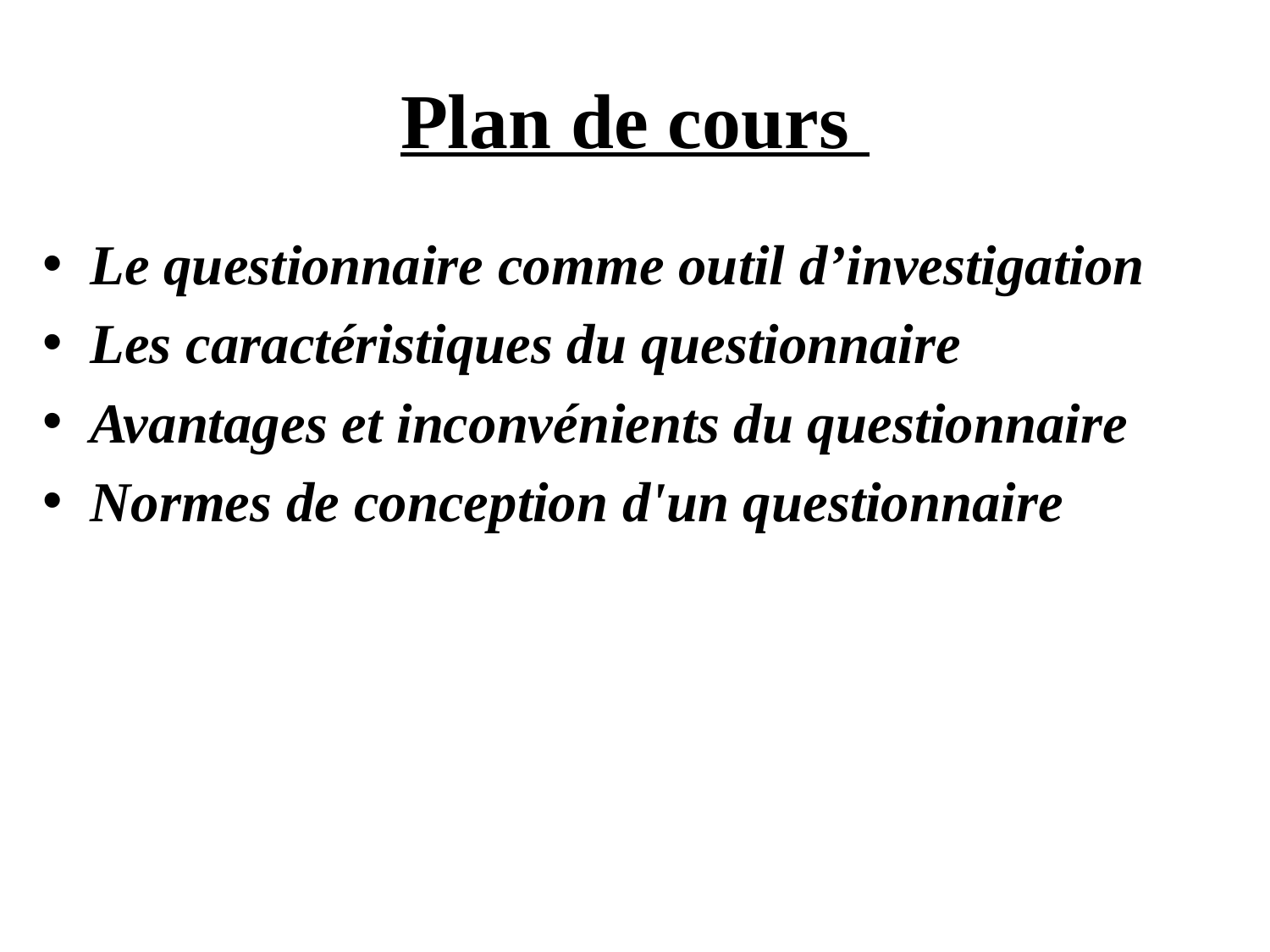

# Plan de cours
Le questionnaire comme outil d’investigation
Les caractéristiques du questionnaire
Avantages et inconvénients du questionnaire
Normes de conception d'un questionnaire